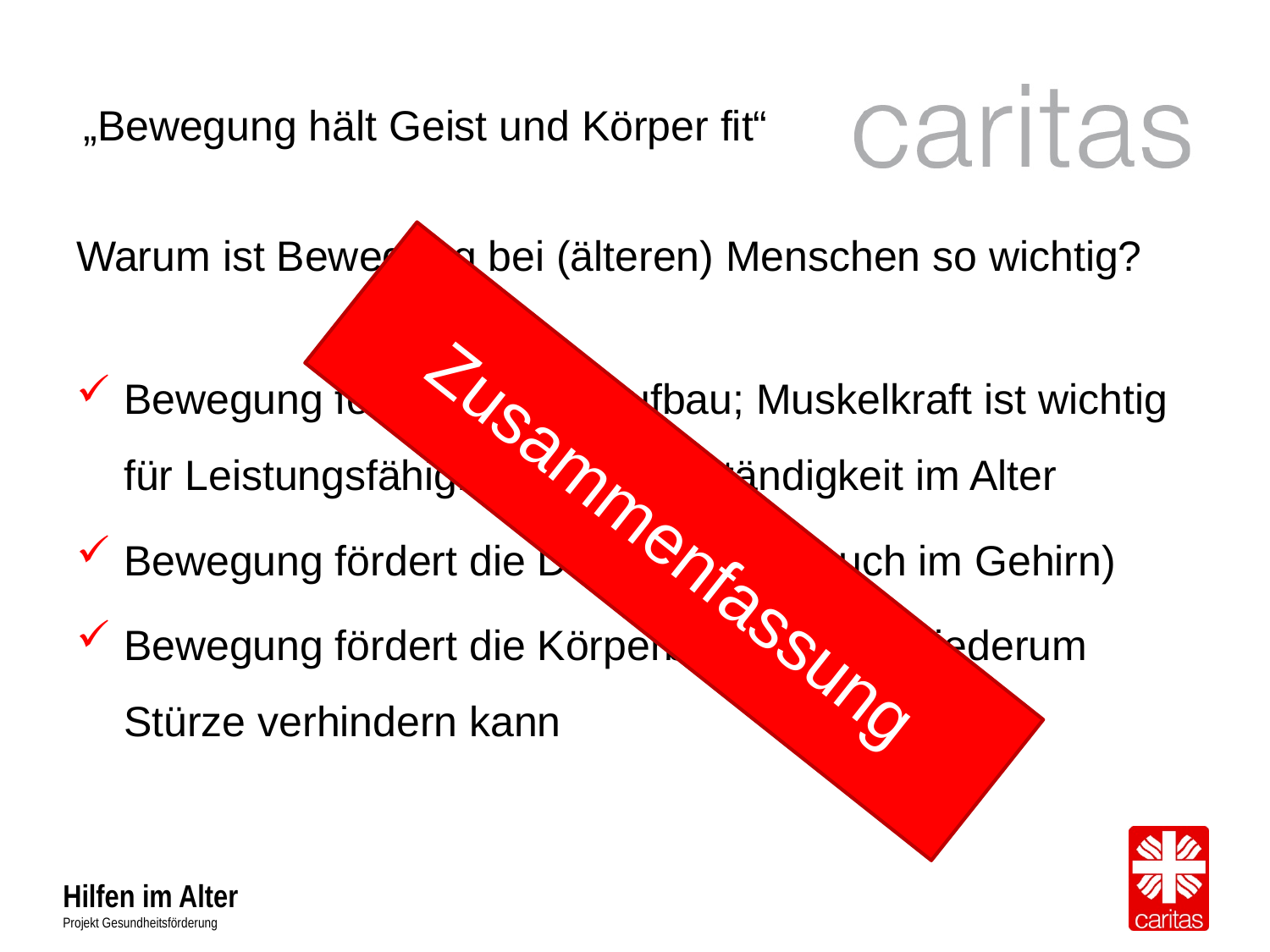

# „Bewegung hält Geist und Körper fit“
Warum ist Bewegung bei (älteren) Menschen so wichtig?

Bewegung fördert Muskelaufbau; Muskelkraft ist wichtig für Leistungsfähigkeit und Selbständigkeit im Alter
Bewegung fördert die Durchblutung (auch im Gehirn)
Bewegung fördert die Körperbalance, die wiederum Stürze verhindern kann

Zusammenfassung